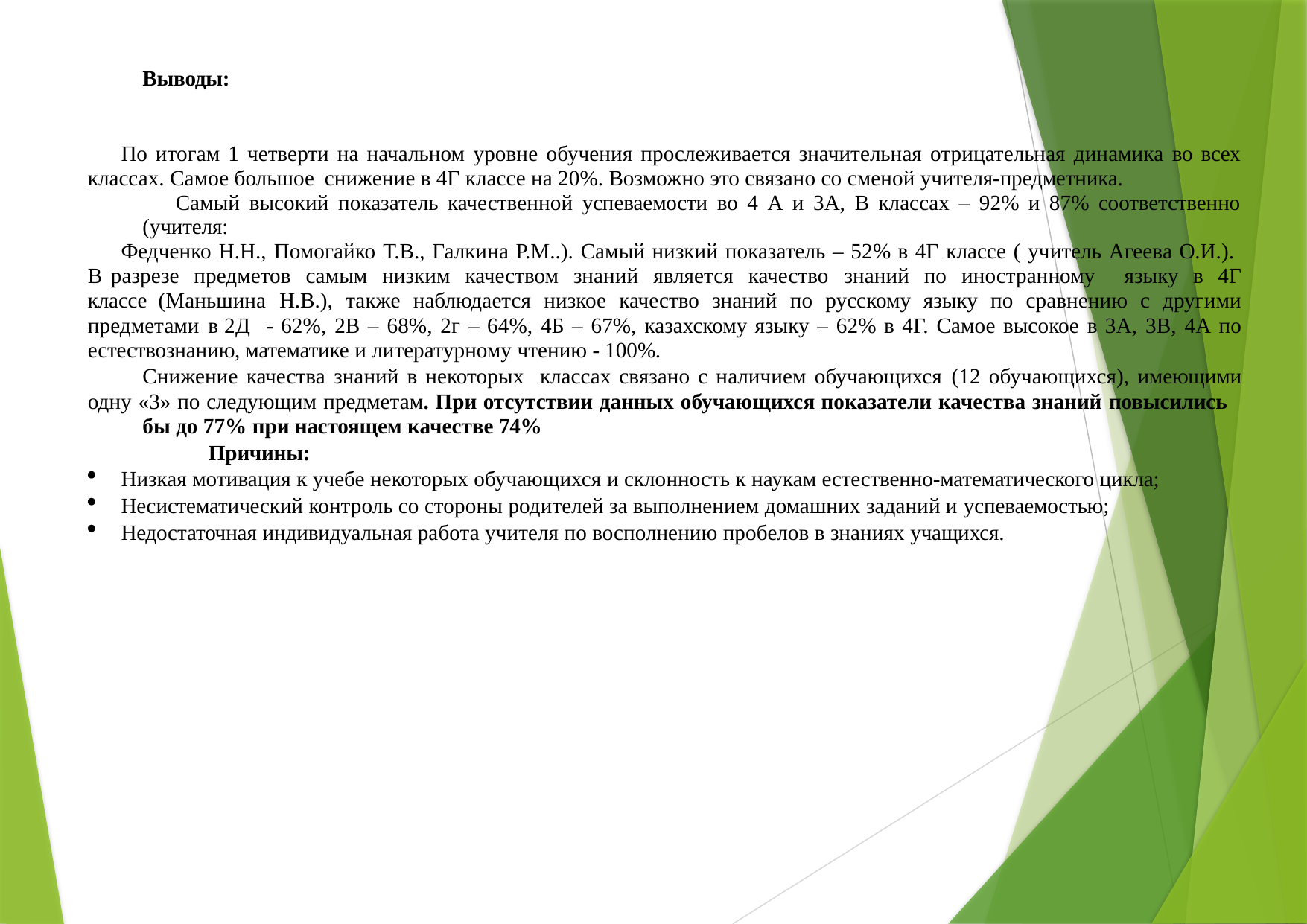

Выводы:
По итогам 1 четверти на начальном уровне обучения прослеживается значительная отрицательная динамика во всех классах. Самое большое снижение в 4Г классе на 20%. Возможно это связано со сменой учителя-предметника.
Самый высокий показатель качественной успеваемости во 4 А и 3А, В классах – 92% и 87% соответственно (учителя:
Федченко Н.Н., Помогайко Т.В., Галкина Р.М..). Самый низкий показатель – 52% в 4Г классе ( учитель Агеева О.И.).  В разрезе предметов самым низким качеством знаний является качество знаний по иностранному  языку в 4Г классе (Маньшина Н.В.), также наблюдается низкое качество знаний по русскому языку по сравнению с другими предметами в 2Д  - 62%, 2В – 68%, 2г – 64%, 4Б – 67%, казахскому языку – 62% в 4Г. Самое высокое в 3А, 3В, 4А по естествознанию, математике и литературному чтению - 100%.
Снижение качества знаний в некоторых  классах связано с наличием обучающихся (12 обучающихся), имеющими одну «3» по следующим предметам. При отсутствии данных обучающихся показатели качества знаний повысились
бы до 77% при настоящем качестве 74%
Причины:
Низкая мотивация к учебе некоторых обучающихся и склонность к наукам естественно-математического цикла;
Несистематический контроль со стороны родителей за выполнением домашних заданий и успеваемостью;
Недостаточная индивидуальная работа учителя по восполнению пробелов в знаниях учащихся.